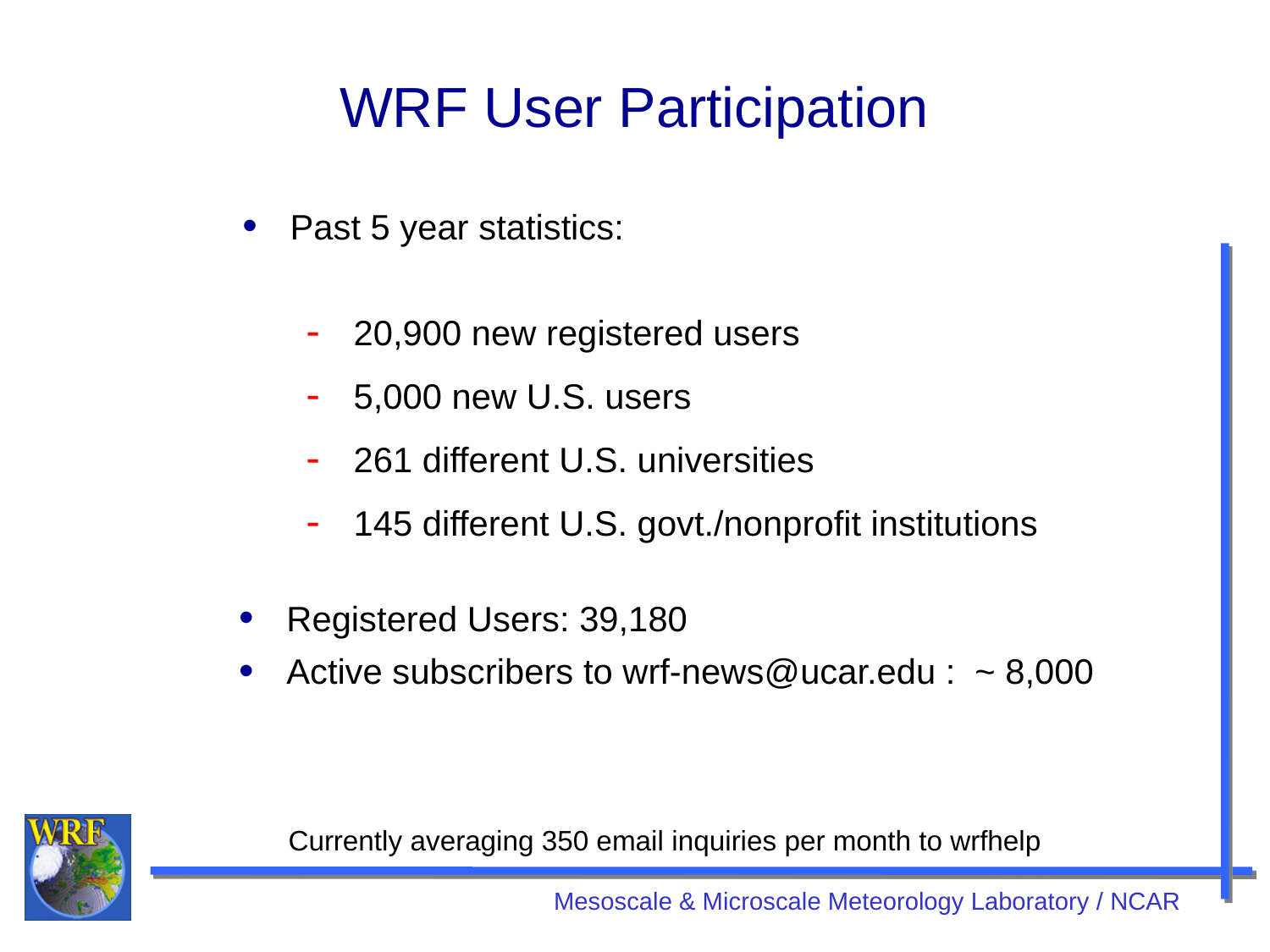

WRF User Participation
Past 5 year statistics:

20,900 new registered users
5,000 new U.S. users
261 different U.S. universities
145 different U.S. govt./nonprofit institutions
Registered Users: 39,180
Active subscribers to wrf-news@ucar.edu :  ~ 8,000
Currently averaging 350 email inquiries per month to wrfhelp